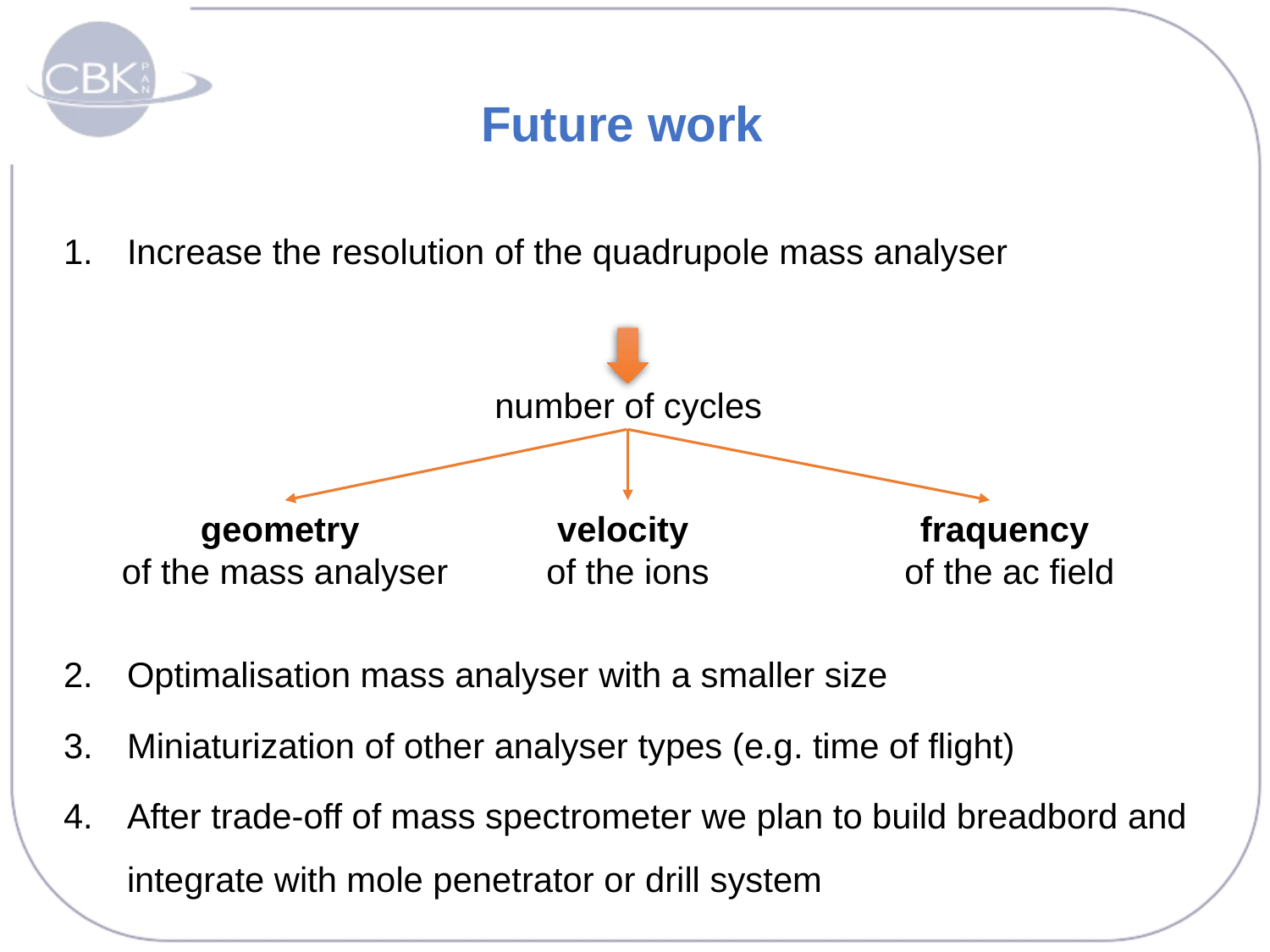

# Future work
Increase the resolution of the quadrupole mass analyser

Optimalisation mass analyser with a smaller size
Miniaturization of other analyser types (e.g. time of flight)
After trade-off of mass spectrometer we plan to build breadbord and integrate with mole penetrator or drill system

number of cycles

geometry
of the mass analyser

velocity
of the ions
fraquency
 of the ac field